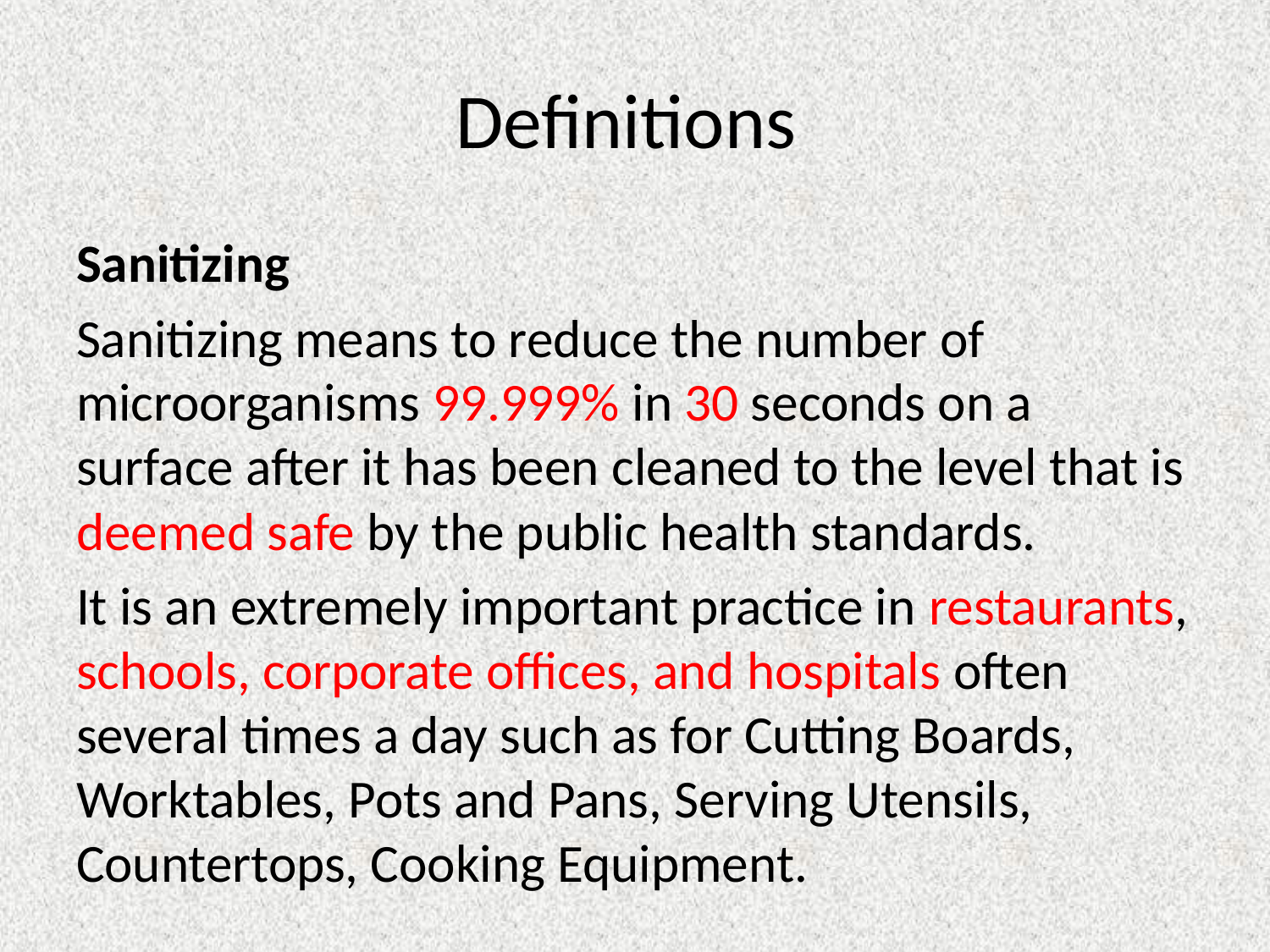

# Definitions
Sanitizing
Sanitizing means to reduce the number of microorganisms 99.999% in 30 seconds on a surface after it has been cleaned to the level that is deemed safe by the public health standards.
It is an extremely important practice in restaurants, schools, corporate offices, and hospitals often several times a day such as for Cutting Boards, Worktables, Pots and Pans, Serving Utensils, Countertops, Cooking Equipment.